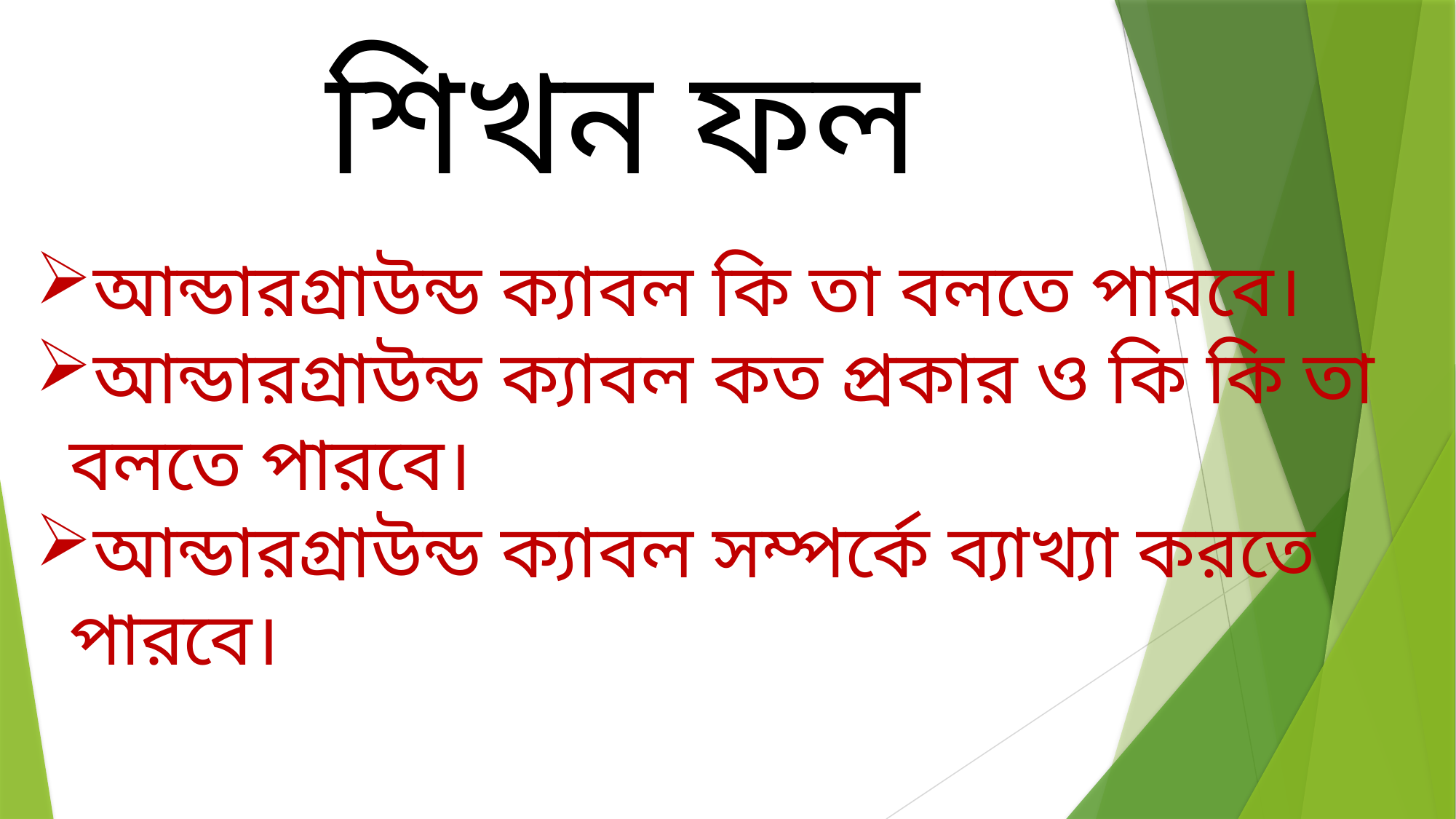

শিখন ফল
আন্ডারগ্রাউন্ড ক্যাবল কি তা বলতে পারবে।
আন্ডারগ্রাউন্ড ক্যাবল কত প্রকার ও কি কি তা বলতে পারবে।
আন্ডারগ্রাউন্ড ক্যাবল সম্পর্কে ব্যাখ্যা করতে পারবে।